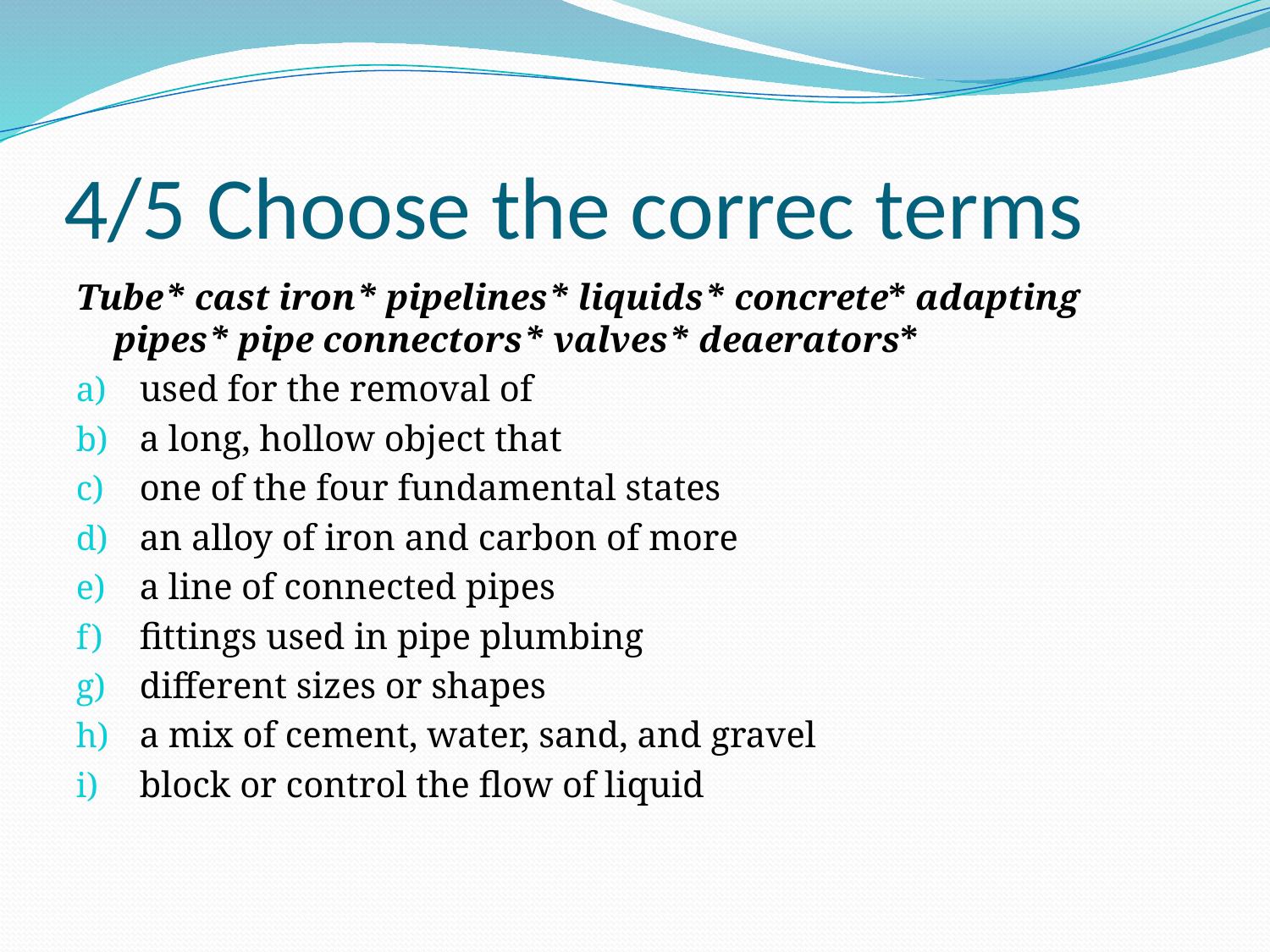

# 4/5 Choose the correc terms
Tube* cast iron* pipelines* liquids* concrete* adapting pipes* pipe connectors* valves* deaerators*
used for the removal of
a long, hollow object that
one of the four fundamental states
an alloy of iron and carbon of more
a line of connected pipes
fittings used in pipe plumbing
different sizes or shapes
a mix of cement, water, sand, and gravel
block or control the flow of liquid